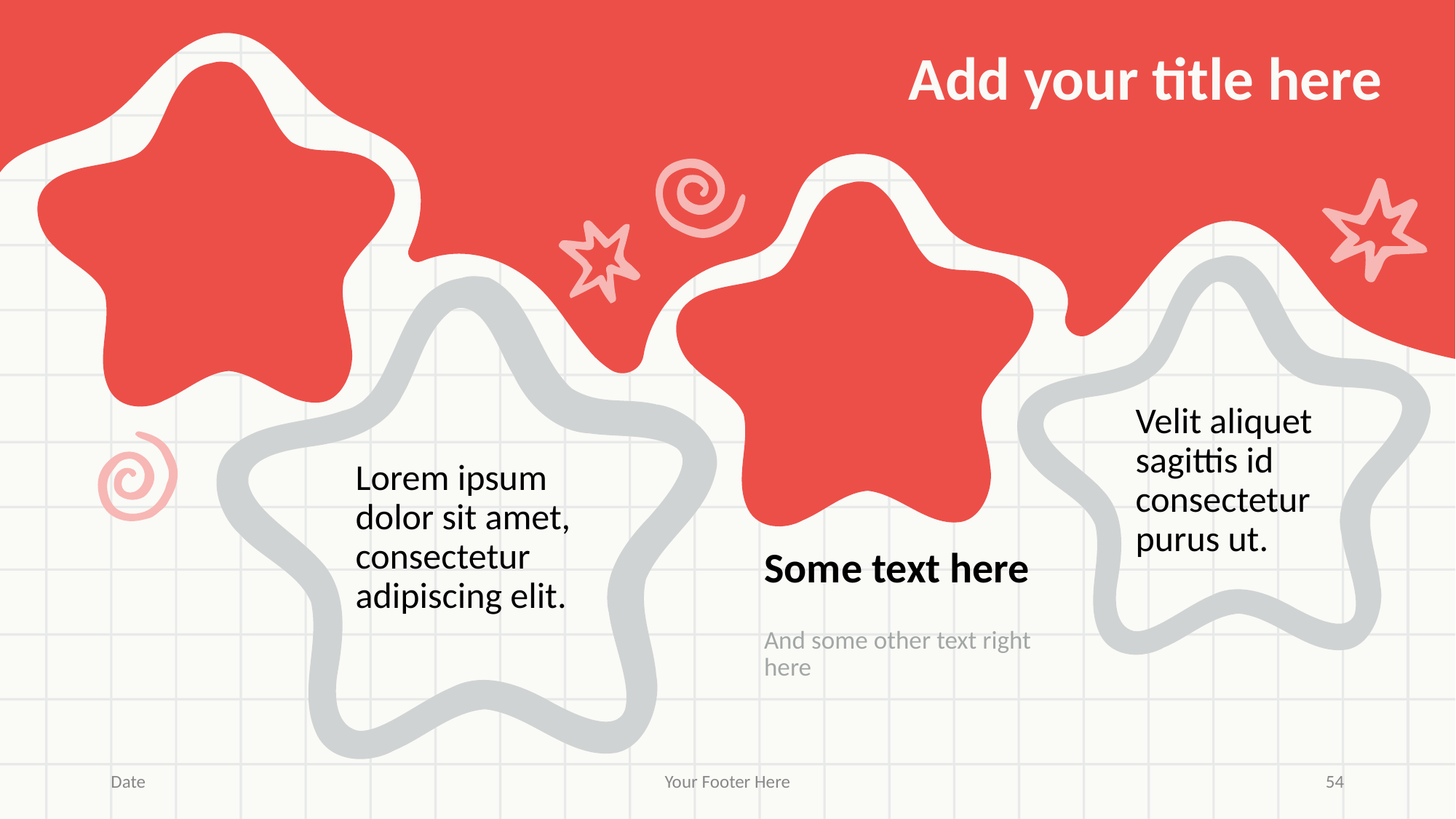

# Add your title here

Velit aliquet sagittis id consectetur purus ut.

Lorem ipsum dolor sit amet, consectetur adipiscing elit.

Some text here
And some other text right here
Date
Your Footer Here
54